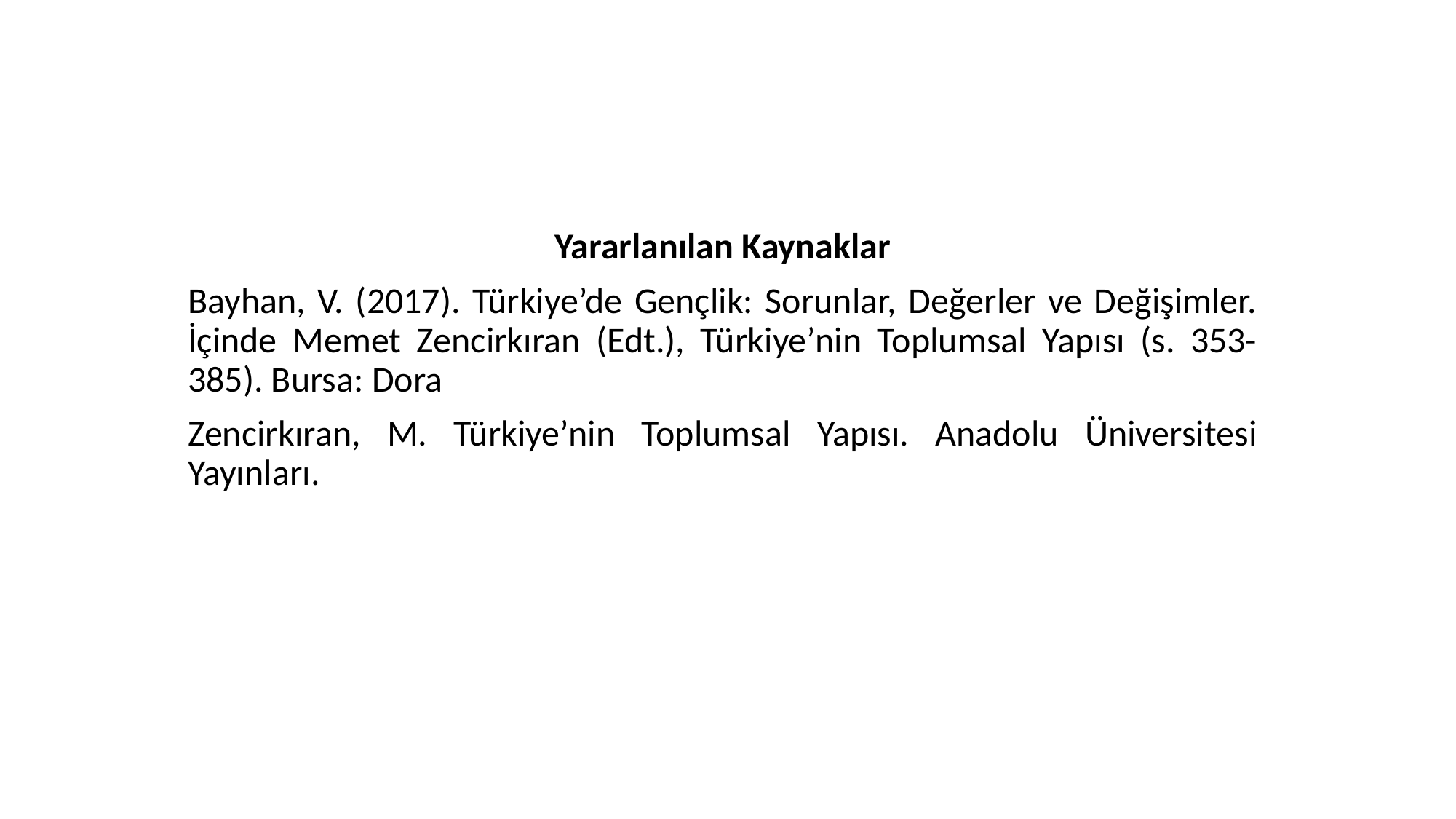

Yararlanılan Kaynaklar
Bayhan, V. (2017). Türkiye’de Gençlik: Sorunlar, Değerler ve Değişimler. İçinde Memet Zencirkıran (Edt.), Türkiye’nin Toplumsal Yapısı (s. 353-385). Bursa: Dora
Zencirkıran, M. Türkiye’nin Toplumsal Yapısı. Anadolu Üniversitesi Yayınları.